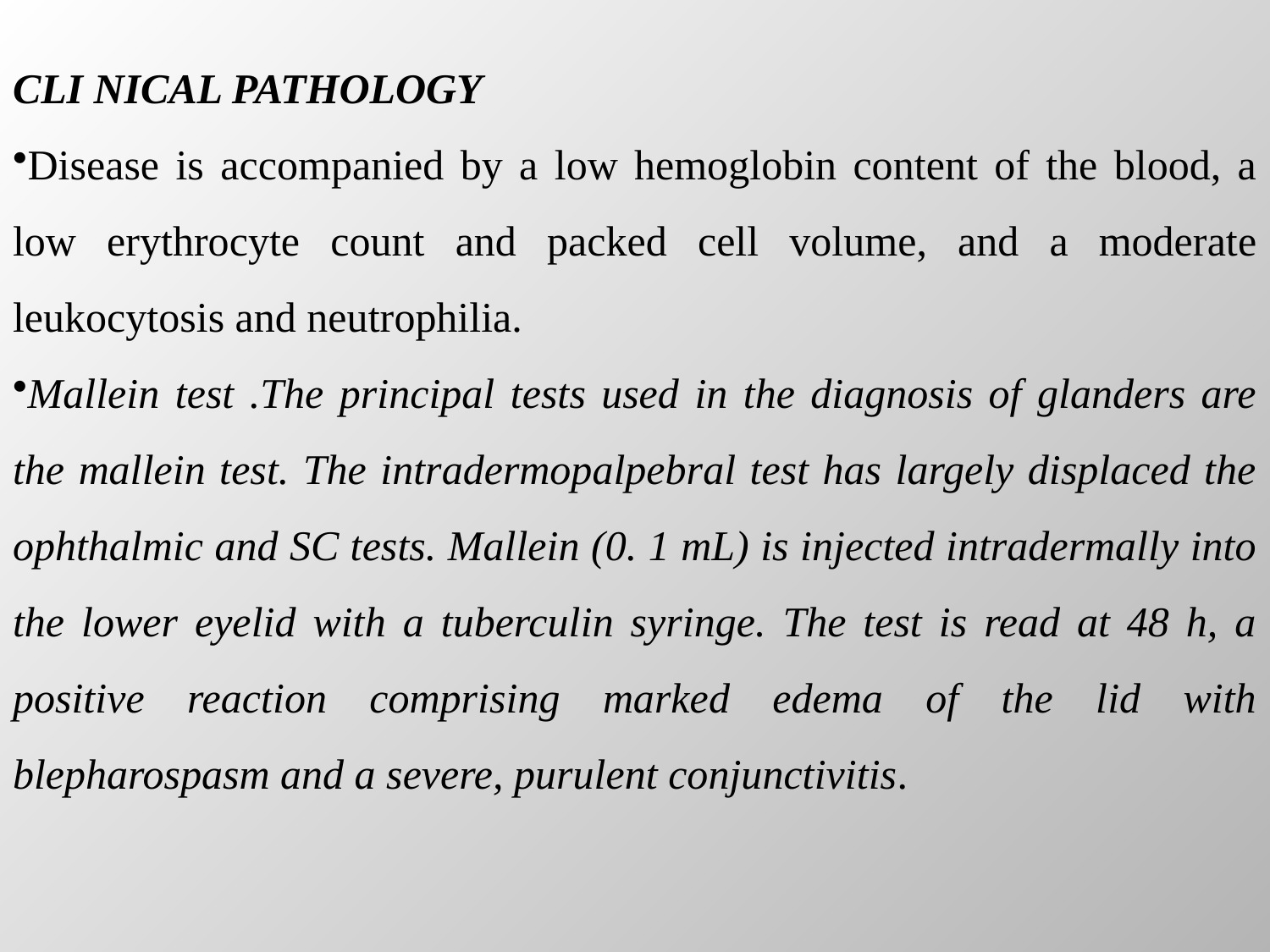

CLI NICAL PATHOLOGY
Disease is accompanied by a low hemoglobin content of the blood, a low erythrocyte count and packed cell volume, and a moderate leukocytosis and neutrophilia.
Mallein test .The principal tests used in the diagnosis of glanders are the mallein test. The intradermopalpebral test has largely displaced the ophthalmic and SC tests. Mallein (0. 1 mL) is injected intradermally into the lower eyelid with a tuberculin syringe. The test is read at 48 h, a positive reaction comprising marked edema of the lid with blepharospasm and a severe, purulent conjunctivitis.